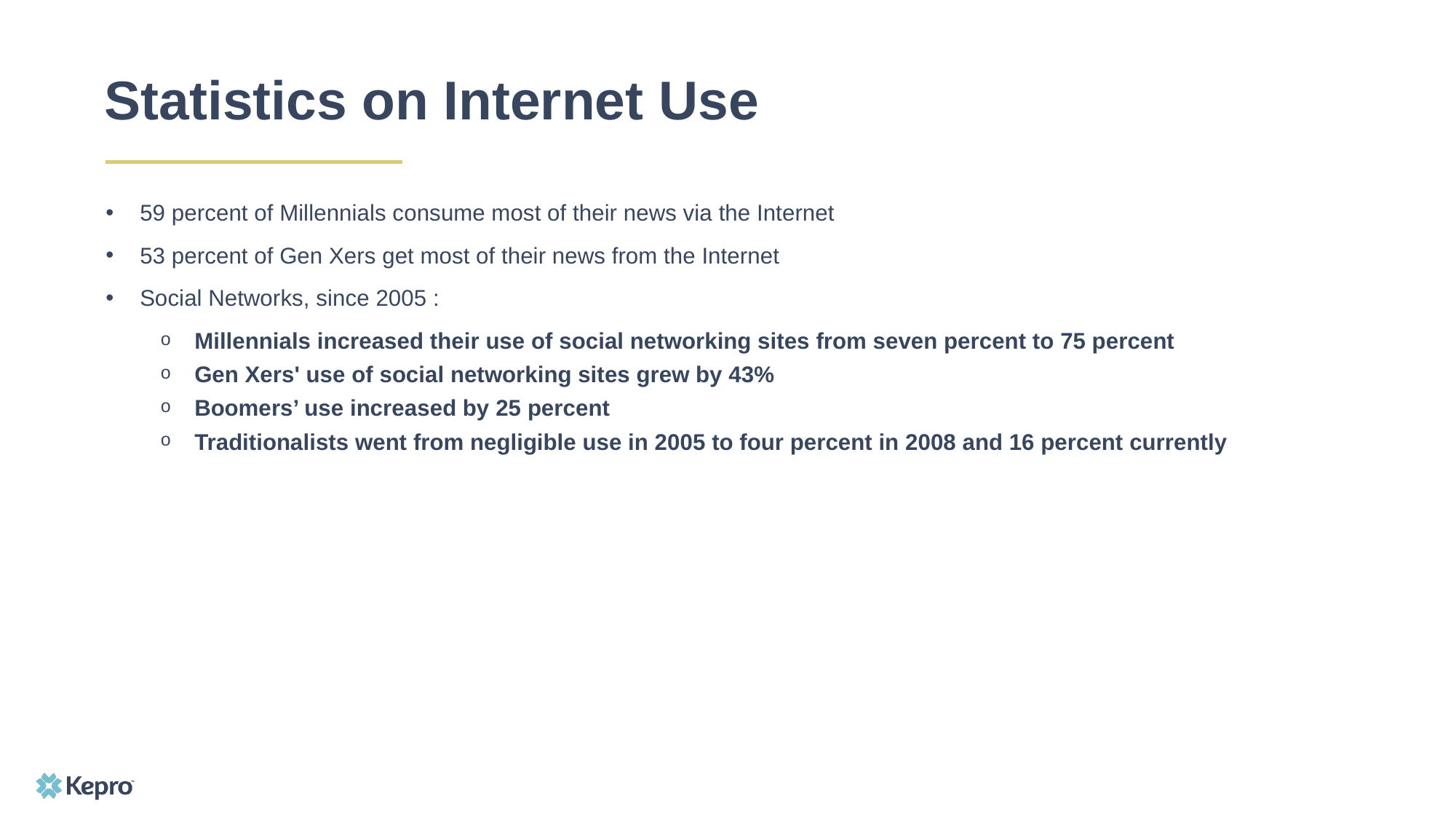

# Statistics on Internet Use
59 percent of Millennials consume most of their news via the Internet
53 percent of Gen Xers get most of their news from the Internet
Social Networks, since 2005 :
Millennials increased their use of social networking sites from seven percent to 75 percent
Gen Xers' use of social networking sites grew by 43%
Boomers’ use increased by 25 percent
Traditionalists went from negligible use in 2005 to four percent in 2008 and 16 percent currently